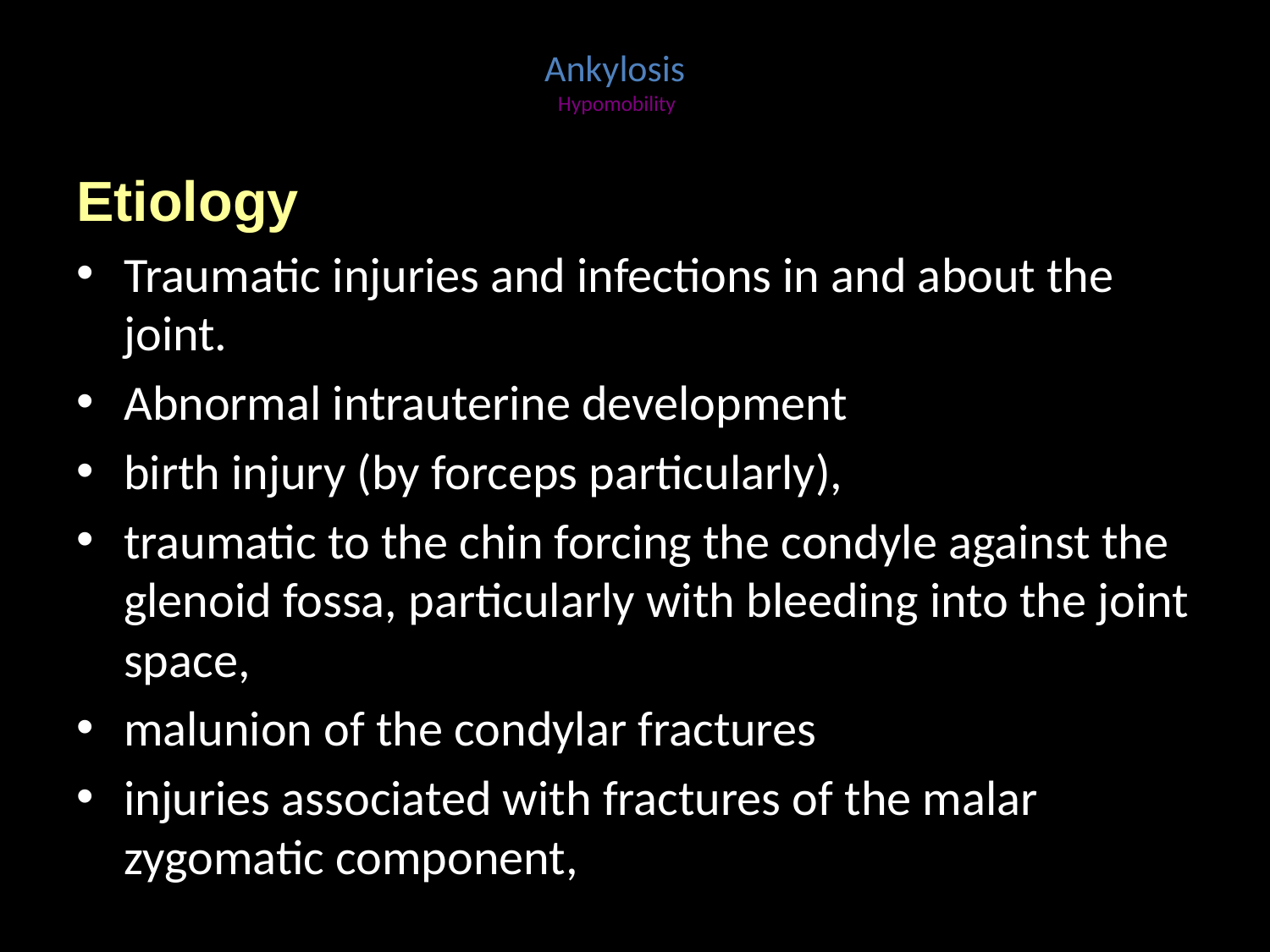

# Ankylosis Hypomobility
Etiology
Traumatic injuries and infections in and about the joint.
Abnormal intrauterine development
birth injury (by forceps particularly),
traumatic to the chin forcing the condyle against the glenoid fossa, particularly with bleeding into the joint space,
malunion of the condylar fractures
injuries associated with fractures of the malar zygomatic component,